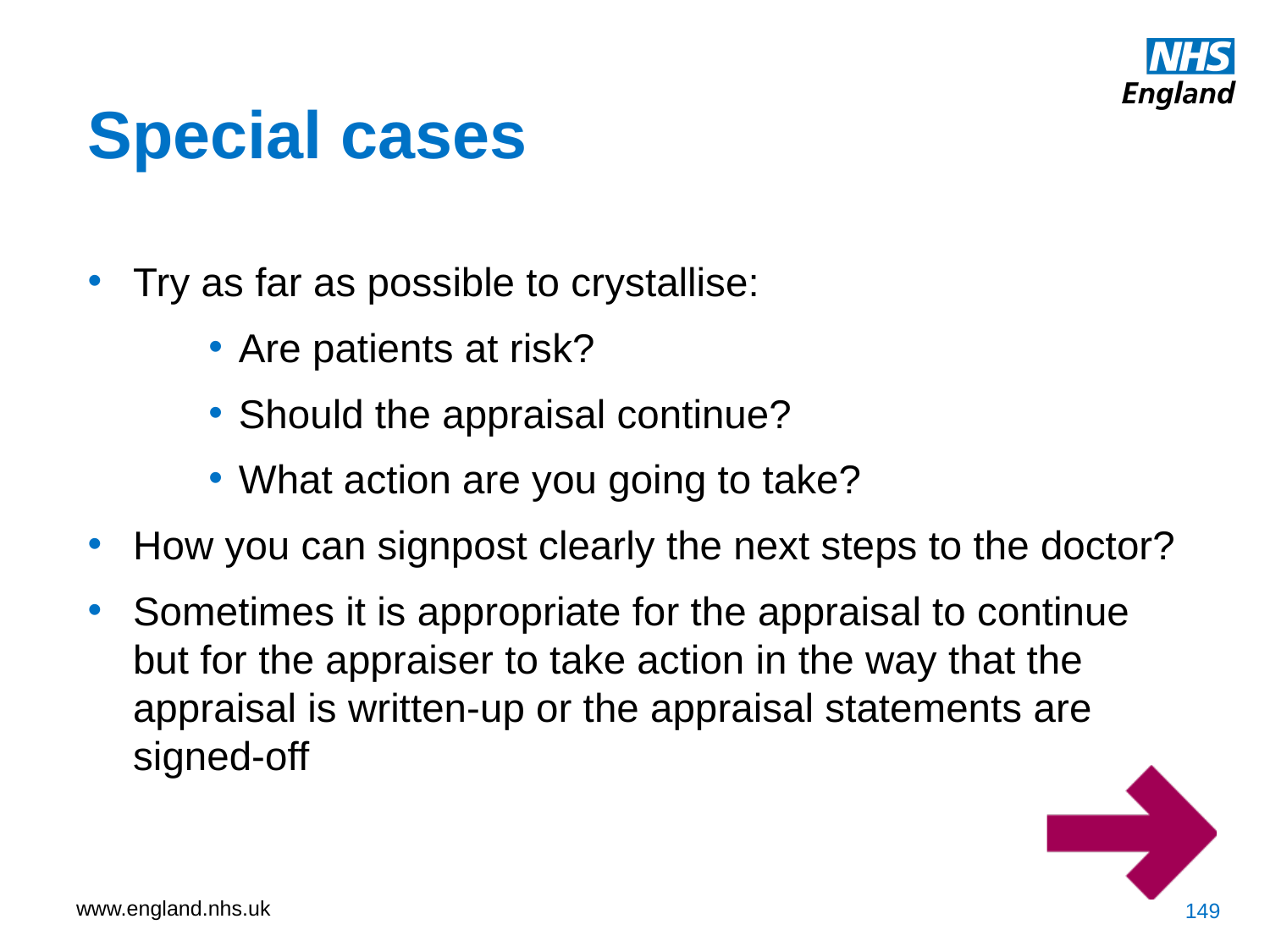

Special cases
Try as far as possible to crystallise:
Are patients at risk?
Should the appraisal continue?
What action are you going to take?
How you can signpost clearly the next steps to the doctor?
Sometimes it is appropriate for the appraisal to continue but for the appraiser to take action in the way that the appraisal is written-up or the appraisal statements are signed-off
149